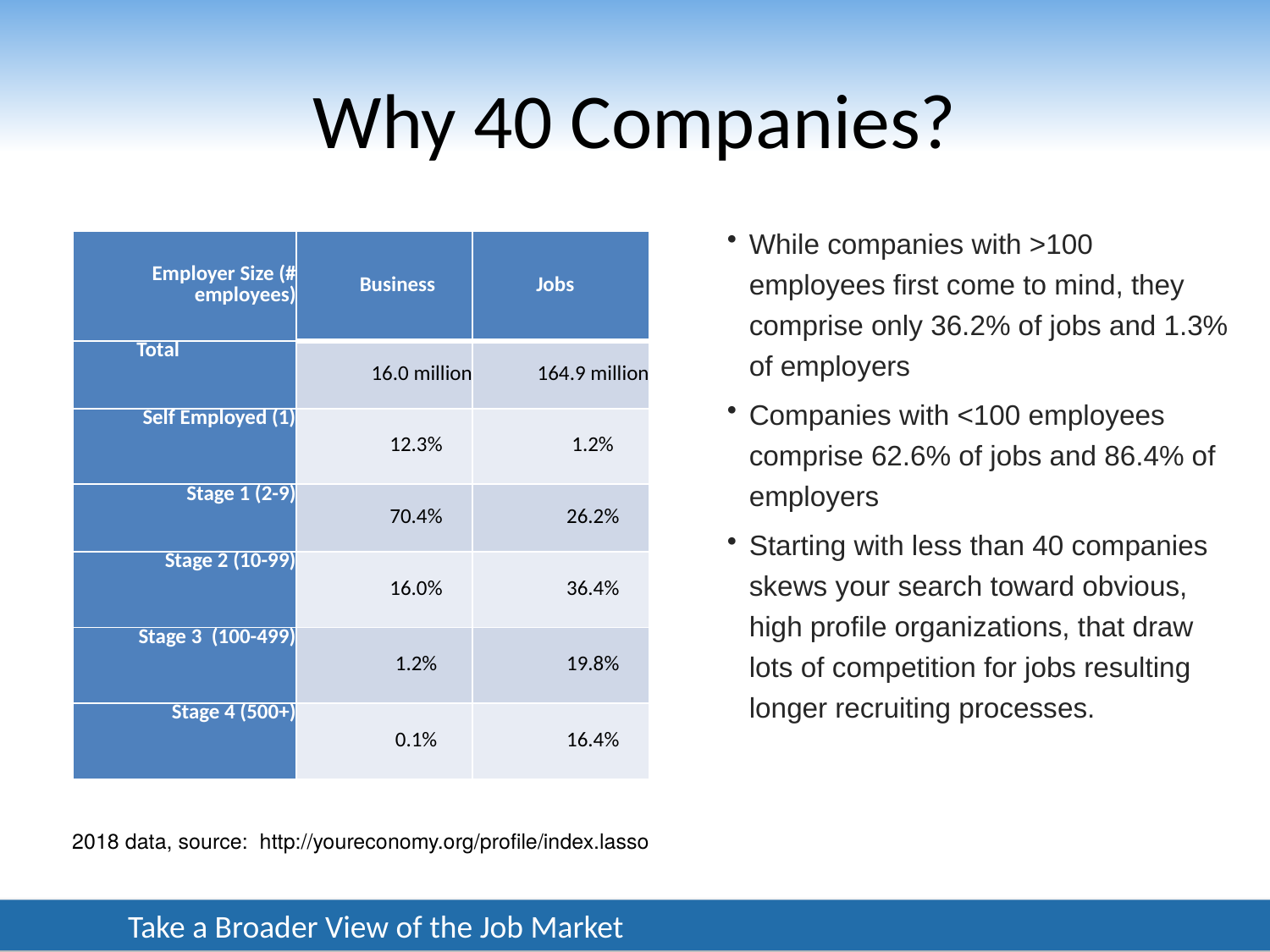

# Why 40 Companies?
While companies with >100 employees first come to mind, they comprise only 36.2% of jobs and 1.3% of employers
Companies with <100 employees comprise 62.6% of jobs and 86.4% of employers
Starting with less than 40 companies skews your search toward obvious, high profile organizations, that draw lots of competition for jobs resulting longer recruiting processes.
| Employer Size (# employees) | Business | Jobs |
| --- | --- | --- |
| Total | 16.0 million | 164.9 million |
| Self Employed (1) | 12.3% | 1.2% |
| Stage 1 (2-9) | 70.4% | 26.2% |
| Stage 2 (10-99) | 16.0% | 36.4% |
| Stage 3 (100-499) | 1.2% | 19.8% |
| Stage 4 (500+) | 0.1% | 16.4% |
2018 data, source:  http://youreconomy.org/profile/index.lasso
Take a Broader View of the Job Market